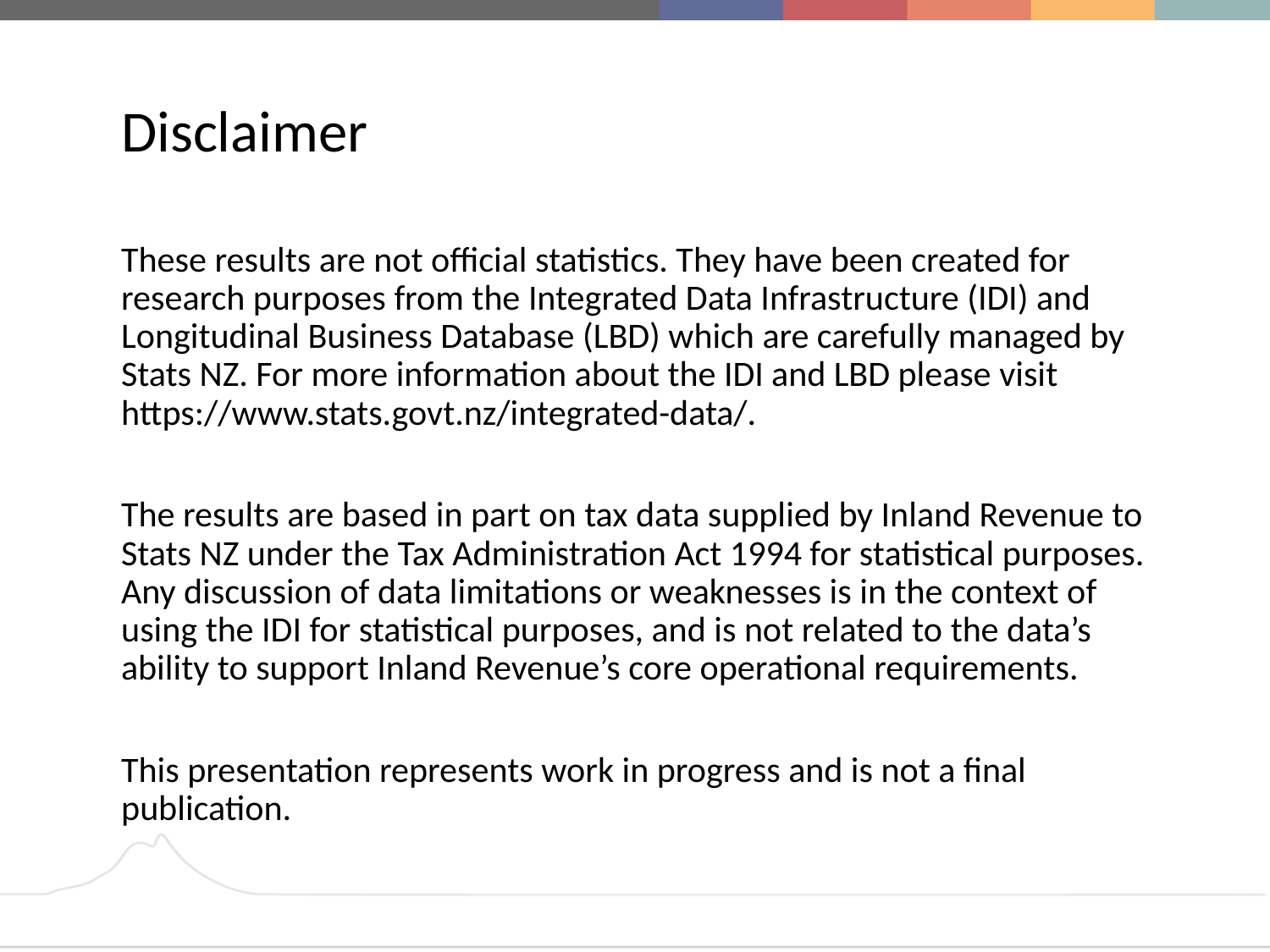

# Disclaimer
These results are not official statistics. They have been created for research purposes from the Integrated Data Infrastructure (IDI) and Longitudinal Business Database (LBD) which are carefully managed by Stats NZ. For more information about the IDI and LBD please visit https://www.stats.govt.nz/integrated-data/.

The results are based in part on tax data supplied by Inland Revenue to Stats NZ under the Tax Administration Act 1994 for statistical purposes. Any discussion of data limitations or weaknesses is in the context of using the IDI for statistical purposes, and is not related to the data’s ability to support Inland Revenue’s core operational requirements.

This presentation represents work in progress and is not a final publication.